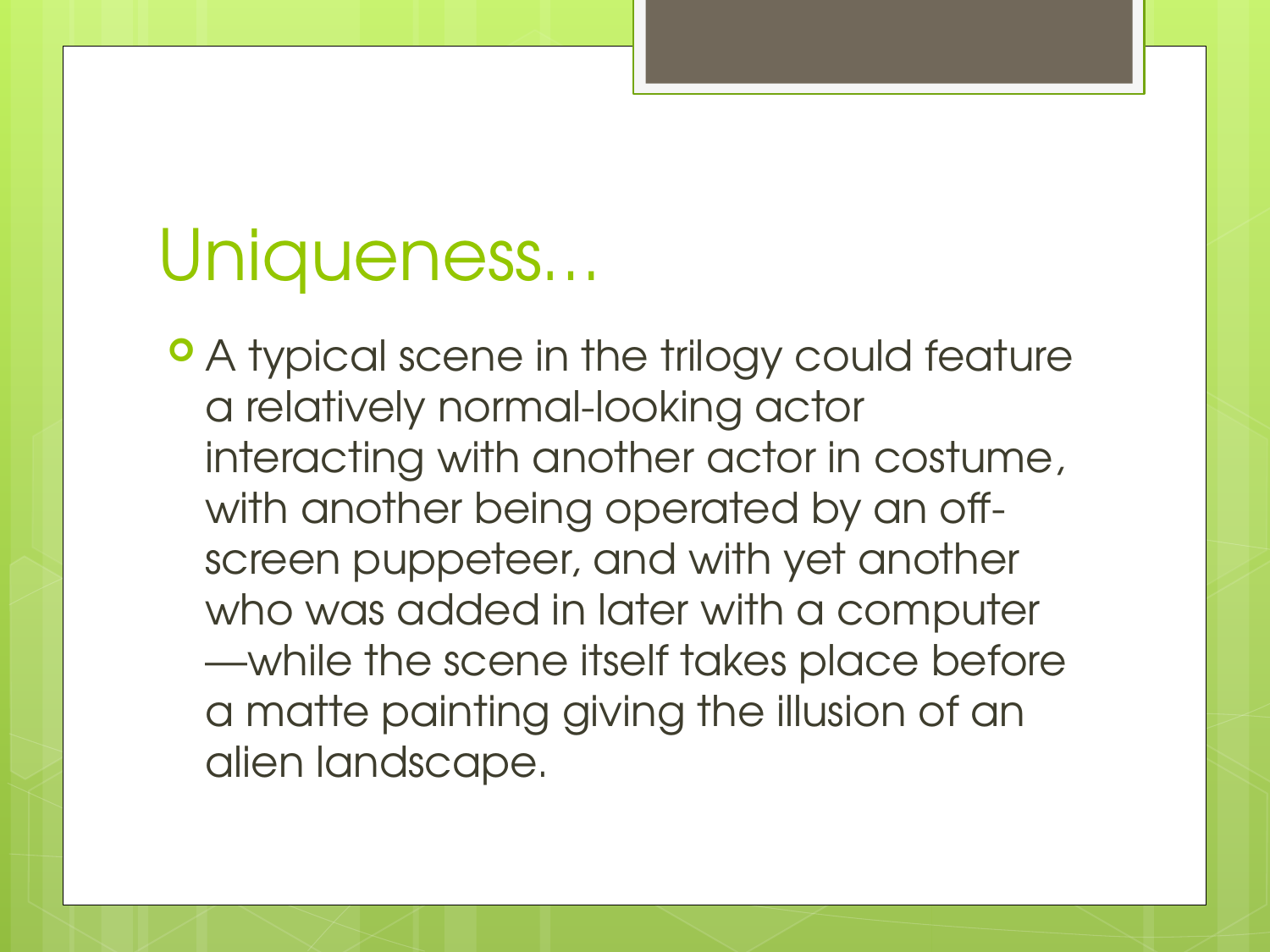

# Uniqueness…
A typical scene in the trilogy could feature a relatively normal-looking actor interacting with another actor in costume, with another being operated by an off-screen puppeteer, and with yet another who was added in later with a computer—while the scene itself takes place before a matte painting giving the illusion of an alien landscape.